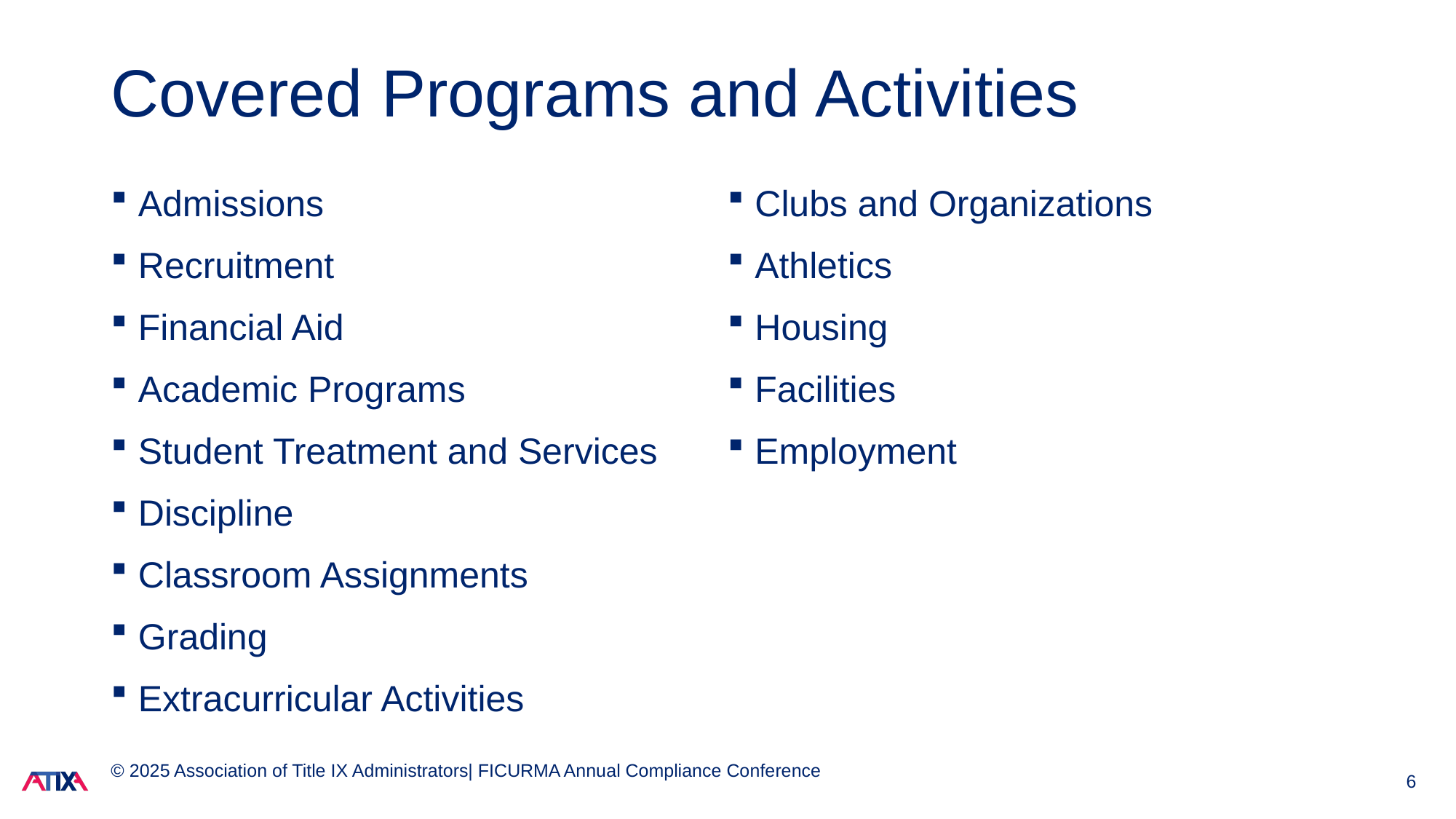

# Covered Programs and Activities
Admissions
Recruitment
Financial Aid
Academic Programs
Student Treatment and Services
Discipline
Classroom Assignments
Grading
Extracurricular Activities
Clubs and Organizations
Athletics
Housing
Facilities
Employment
© 2025 Association of Title IX Administrators| FICURMA Annual Compliance Conference

6